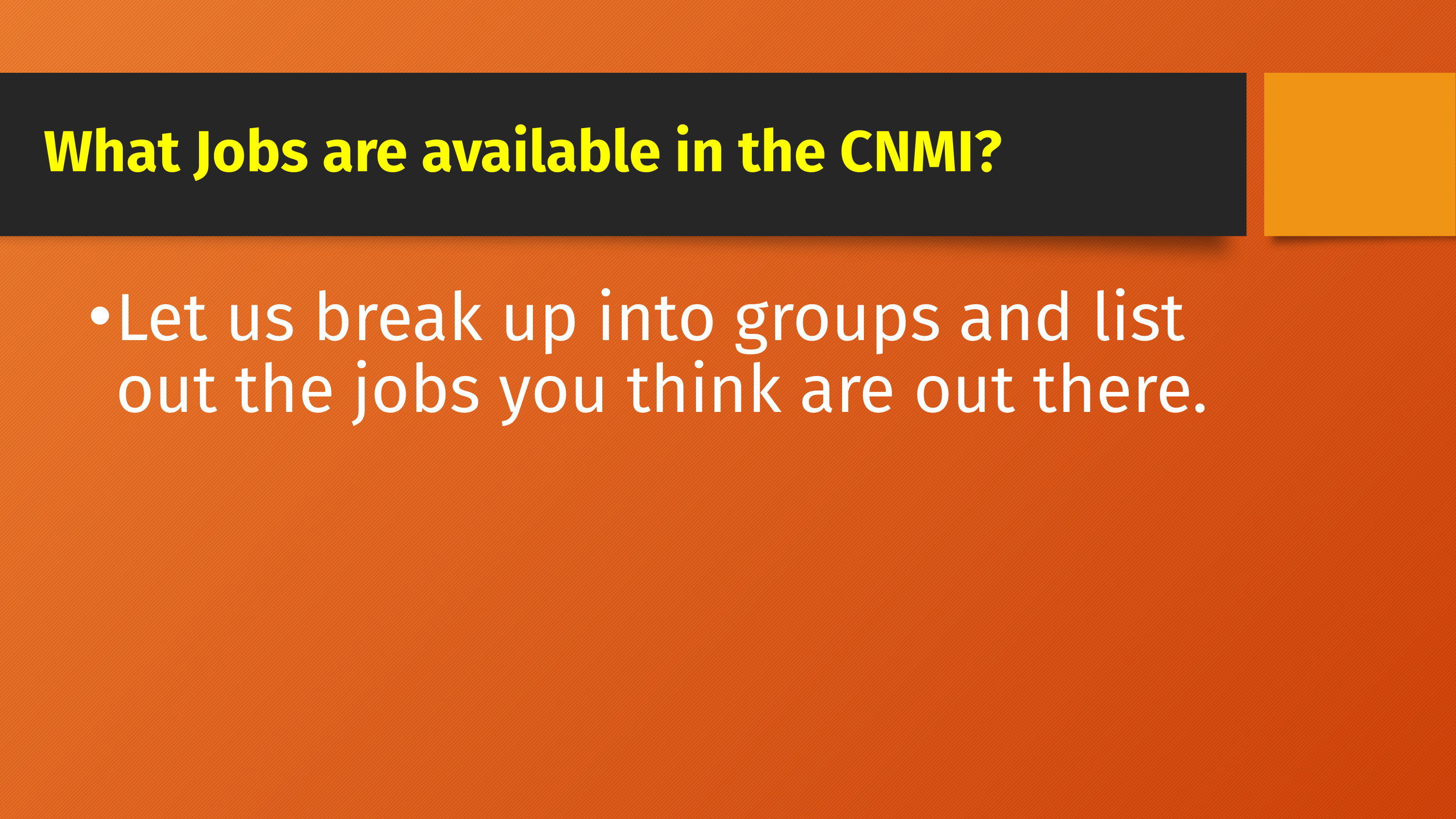

# What Jobs are available in the CNMI?
Let us break up into groups and list out the jobs you think are out there.